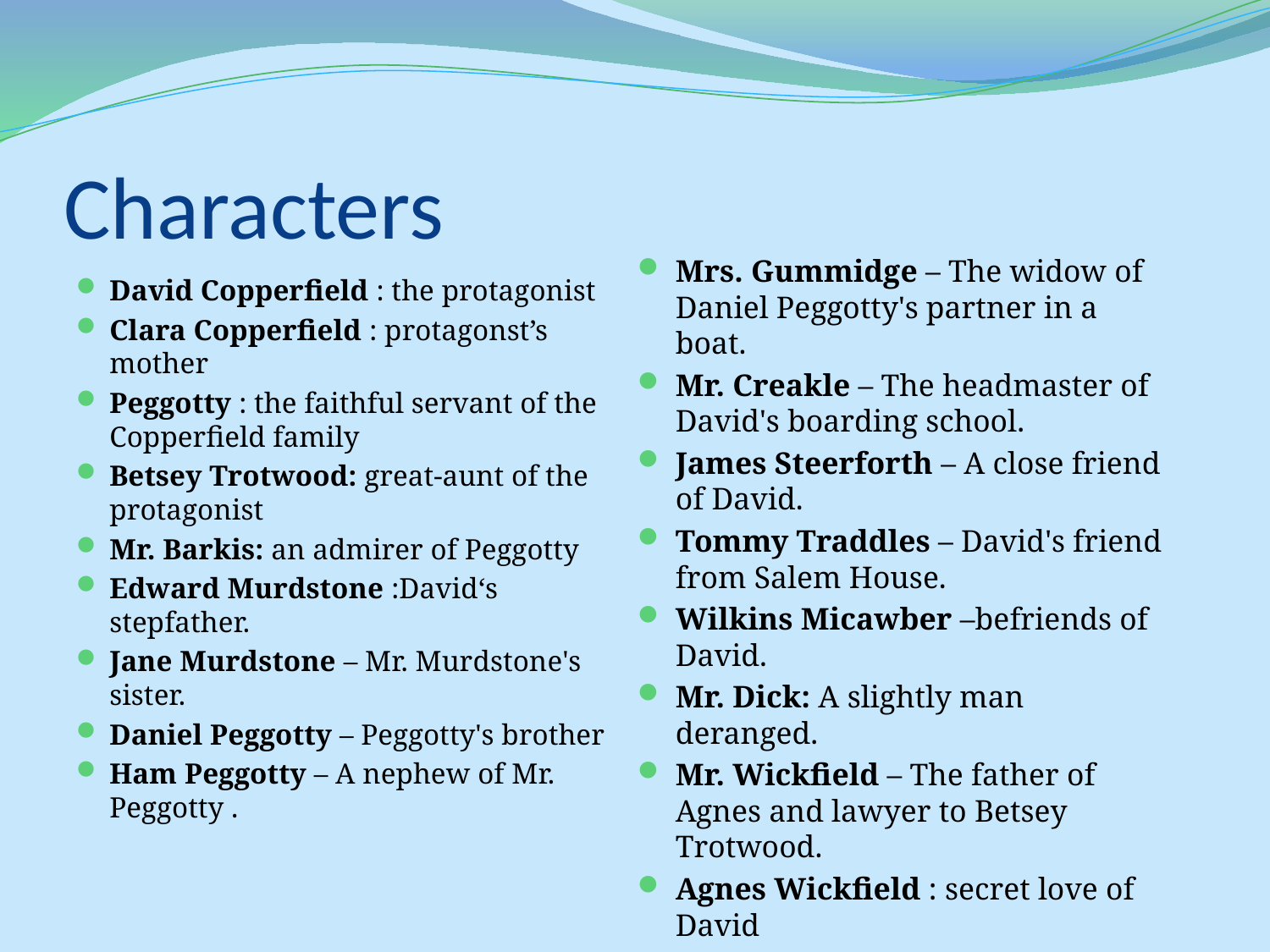

# Characters
Mrs. Gummidge – The widow of Daniel Peggotty's partner in a boat.
Mr. Creakle – The headmaster of David's boarding school.
James Steerforth – A close friend of David.
Tommy Traddles – David's friend from Salem House.
Wilkins Micawber –befriends of David.
Mr. Dick: A slightly man deranged.
Mr. Wickfield – The father of Agnes and lawyer to Betsey Trotwood.
Agnes Wickfield : secret love of David
Uriah Heep – partner of Mr. Wickfield.

David Copperfield : the protagonist
Clara Copperfield : protagonst’s mother
Peggotty : the faithful servant of the Copperfield family
Betsey Trotwood: great-aunt of the protagonist
Mr. Barkis: an admirer of Peggotty
Edward Murdstone :David‘s stepfather.
Jane Murdstone – Mr. Murdstone's  sister.
Daniel Peggotty – Peggotty's brother
Ham Peggotty – A nephew of Mr. Peggotty .